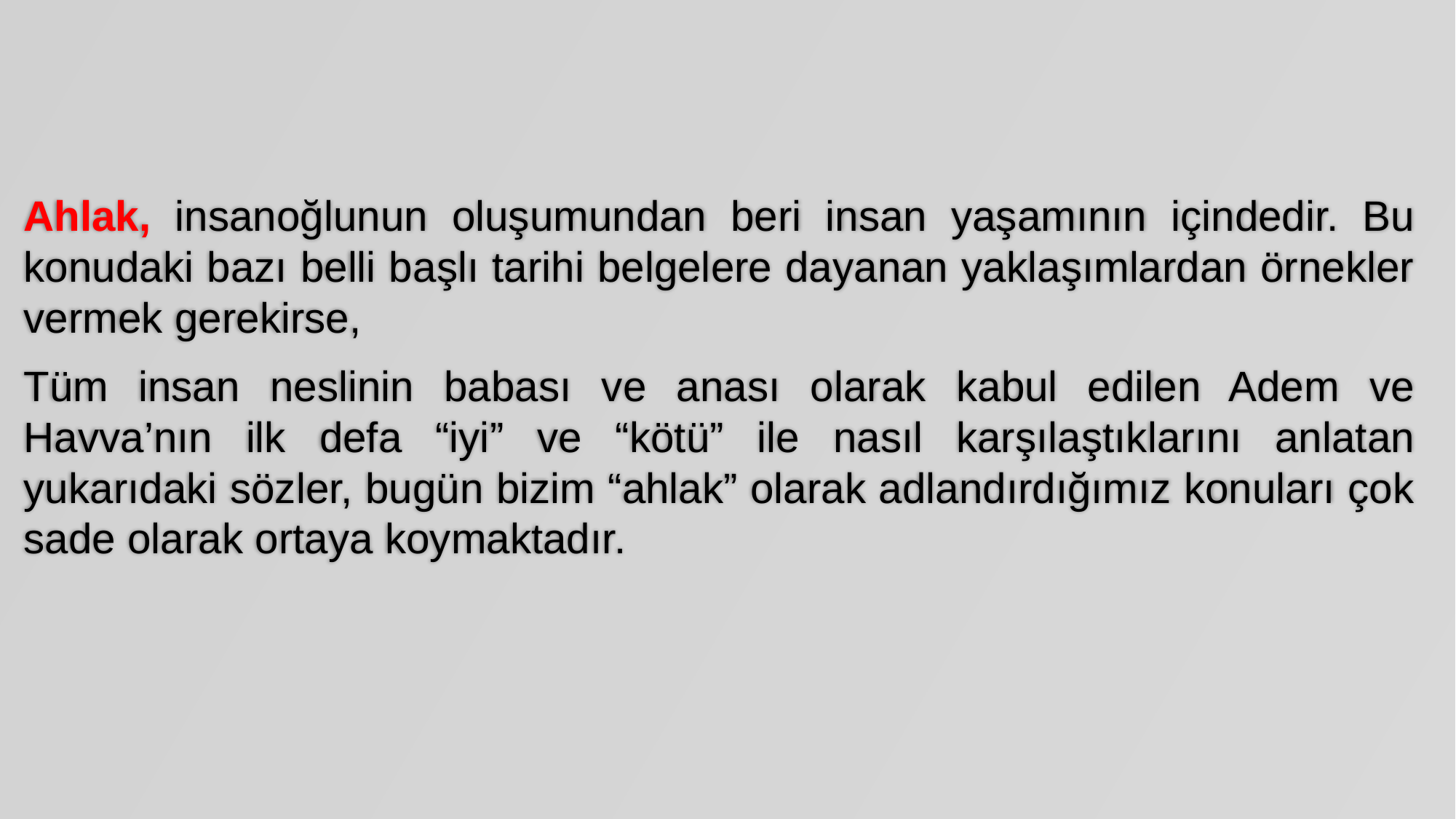

Ahlak, insanoğlunun oluşumundan beri insan yaşamının içindedir. Bu konudaki bazı belli başlı tarihi belgelere dayanan yaklaşımlardan örnekler vermek gerekirse,
Tüm insan neslinin babası ve anası olarak kabul edilen Adem ve Havva’nın ilk defa “iyi” ve “kötü” ile nasıl karşılaştıklarını anlatan yukarıdaki sözler, bugün bizim “ahlak” olarak adlandırdığımız konuları çok sade olarak ortaya koymaktadır.